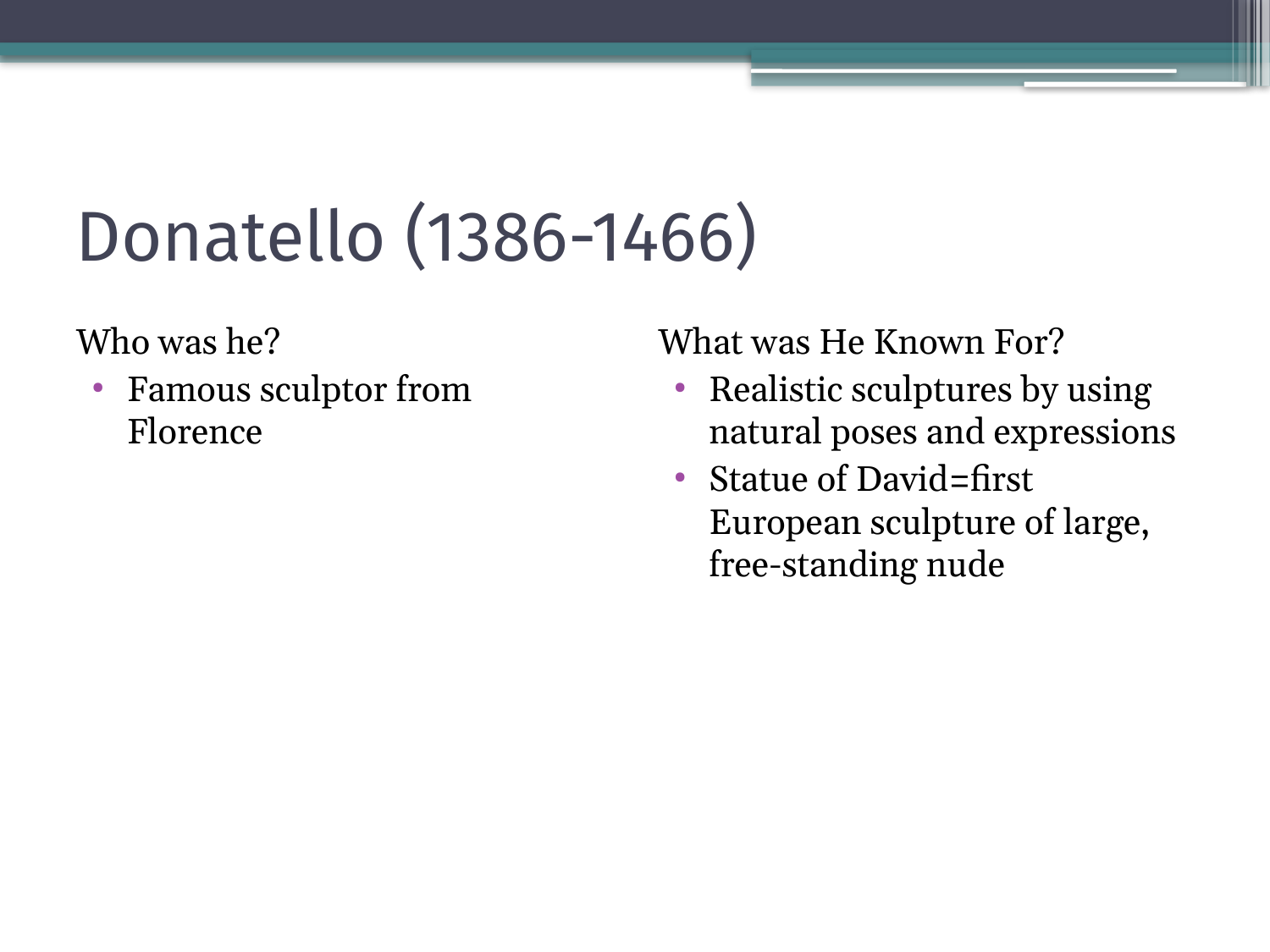

# Donatello (1386-1466)
Who was he?
Famous sculptor from Florence
What was He Known For?
Realistic sculptures by using natural poses and expressions
Statue of David=first European sculpture of large, free-standing nude